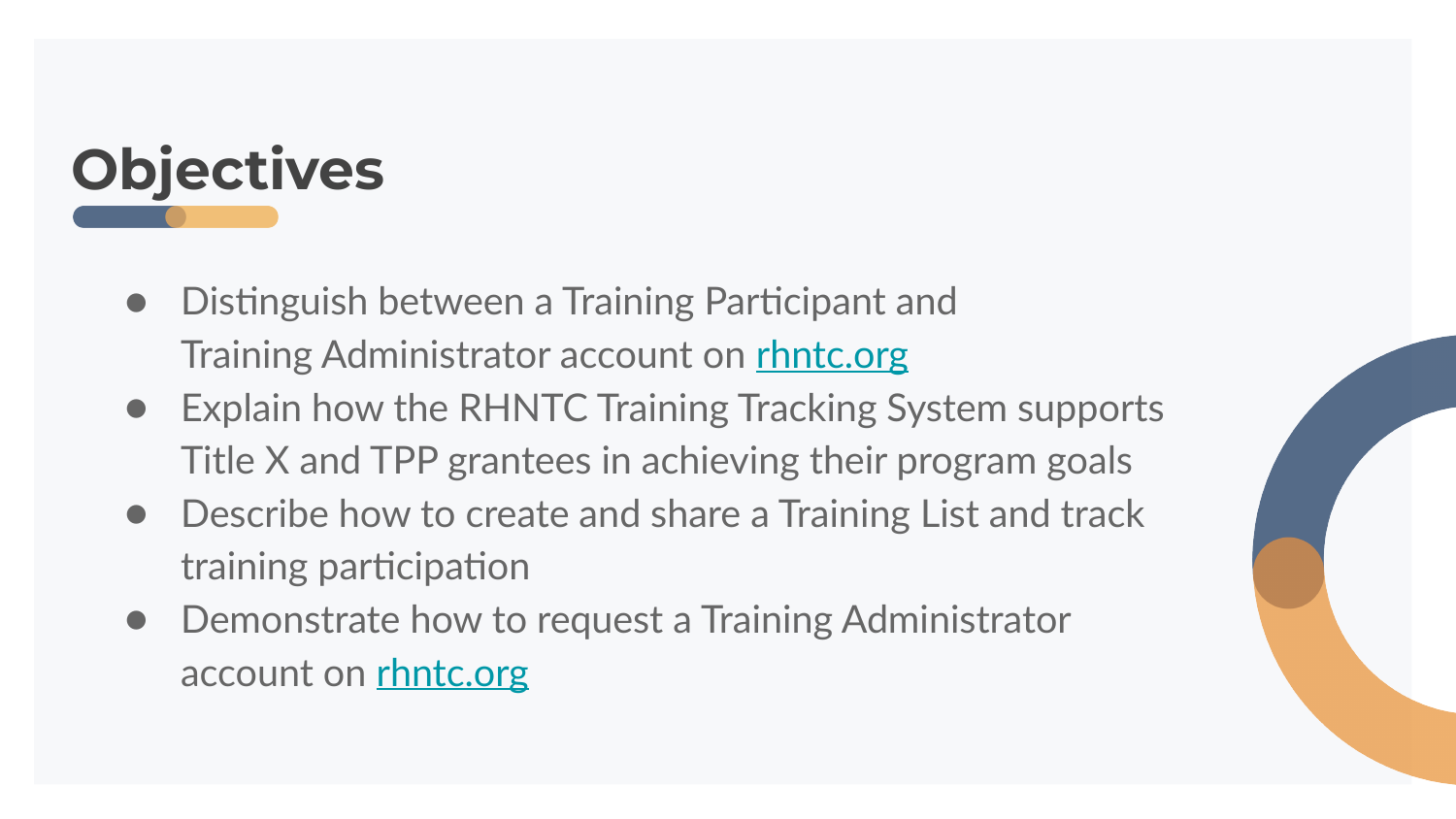

# Objectives
Distinguish between a Training Participant and
Training Administrator account on rhntc.org
Explain how the RHNTC Training Tracking System supports Title X and TPP grantees in achieving their program goals
Describe how to create and share a Training List and track training participation
Demonstrate how to request a Training Administrator account on rhntc.org